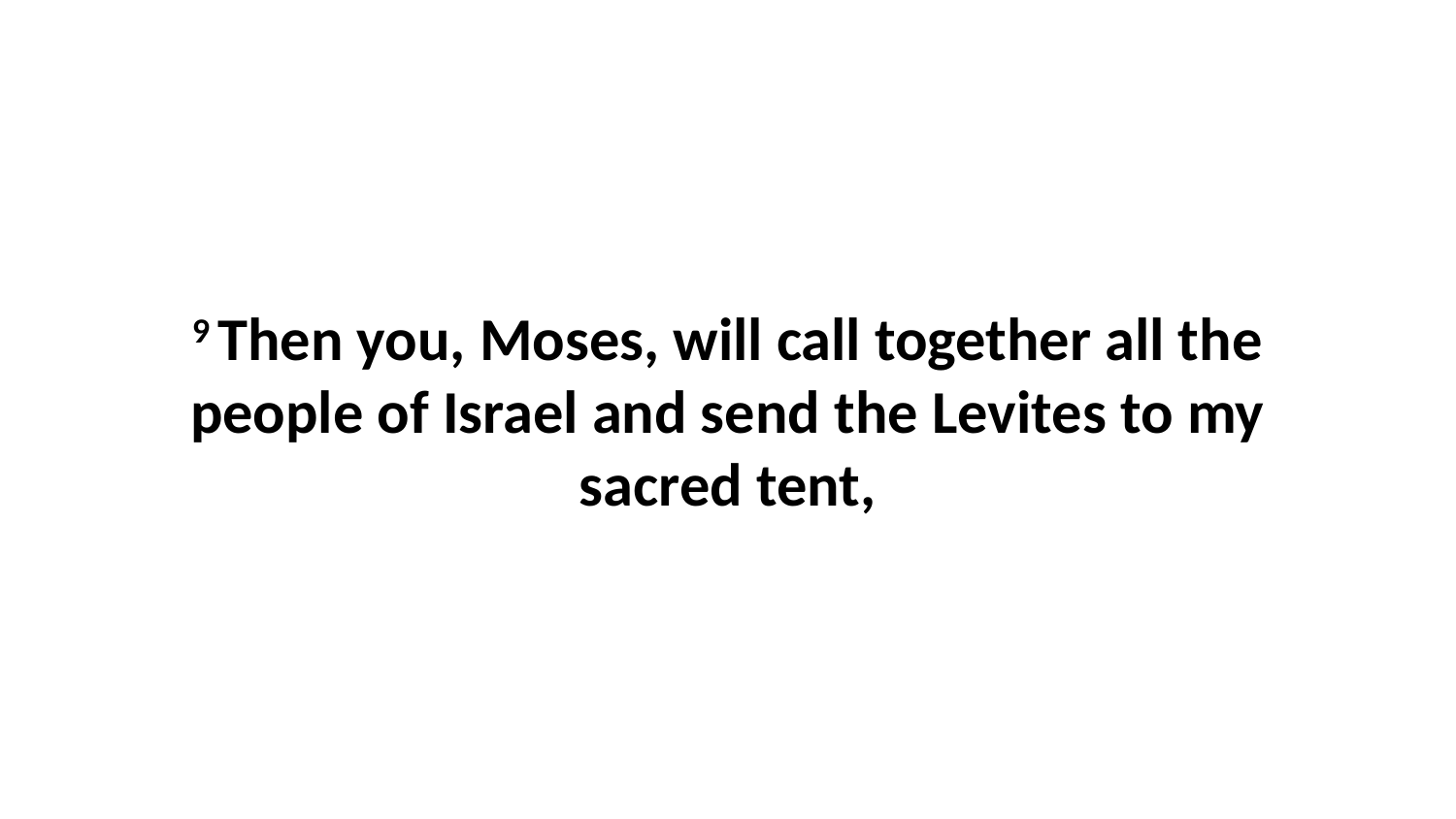

9 Then you, Moses, will call together all the people of Israel and send the Levites to my sacred tent,